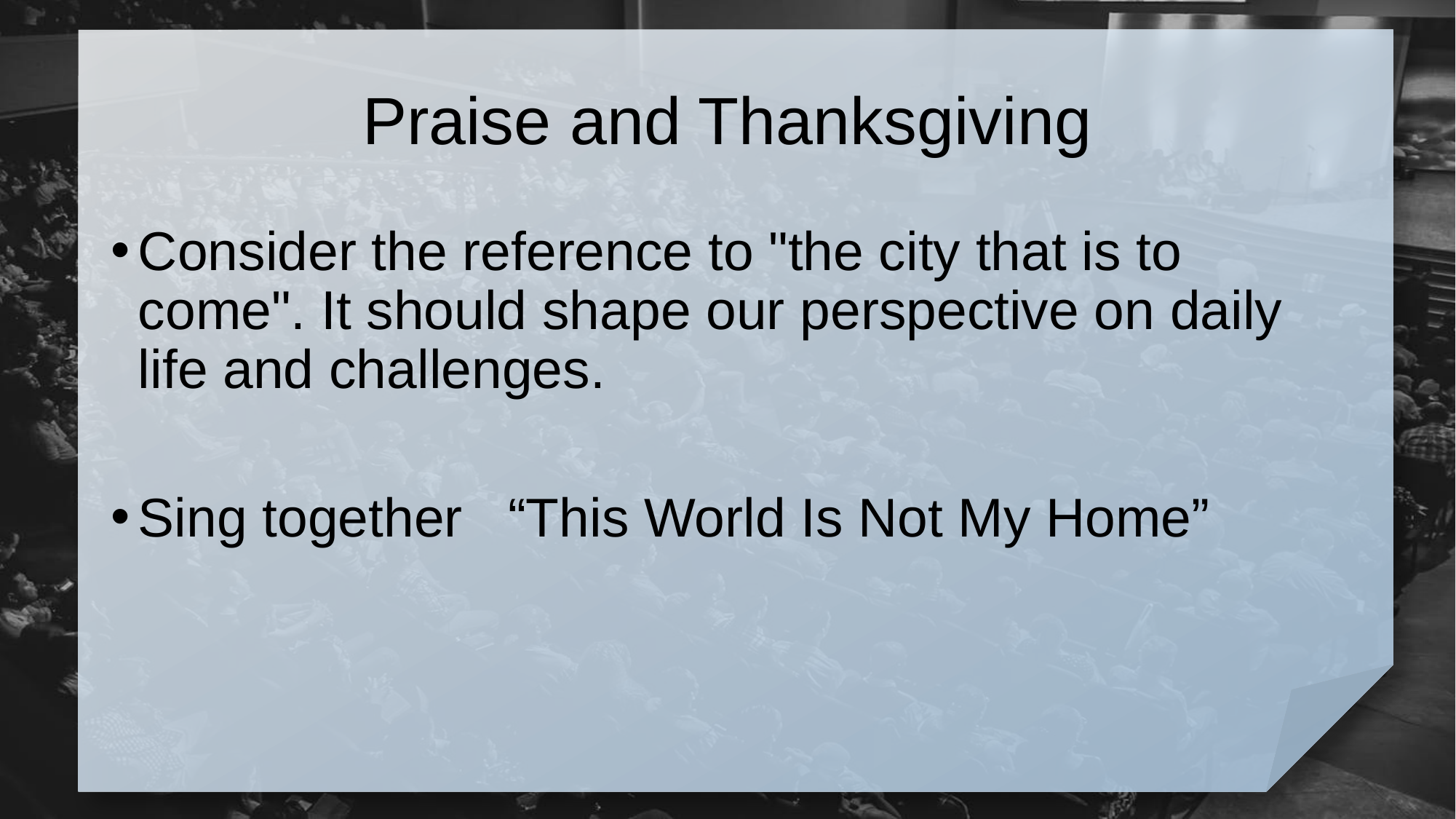

# Praise and Thanksgiving
Consider the reference to "the city that is to come". It should shape our perspective on daily life and challenges.

Sing together   “This World Is Not My Home”